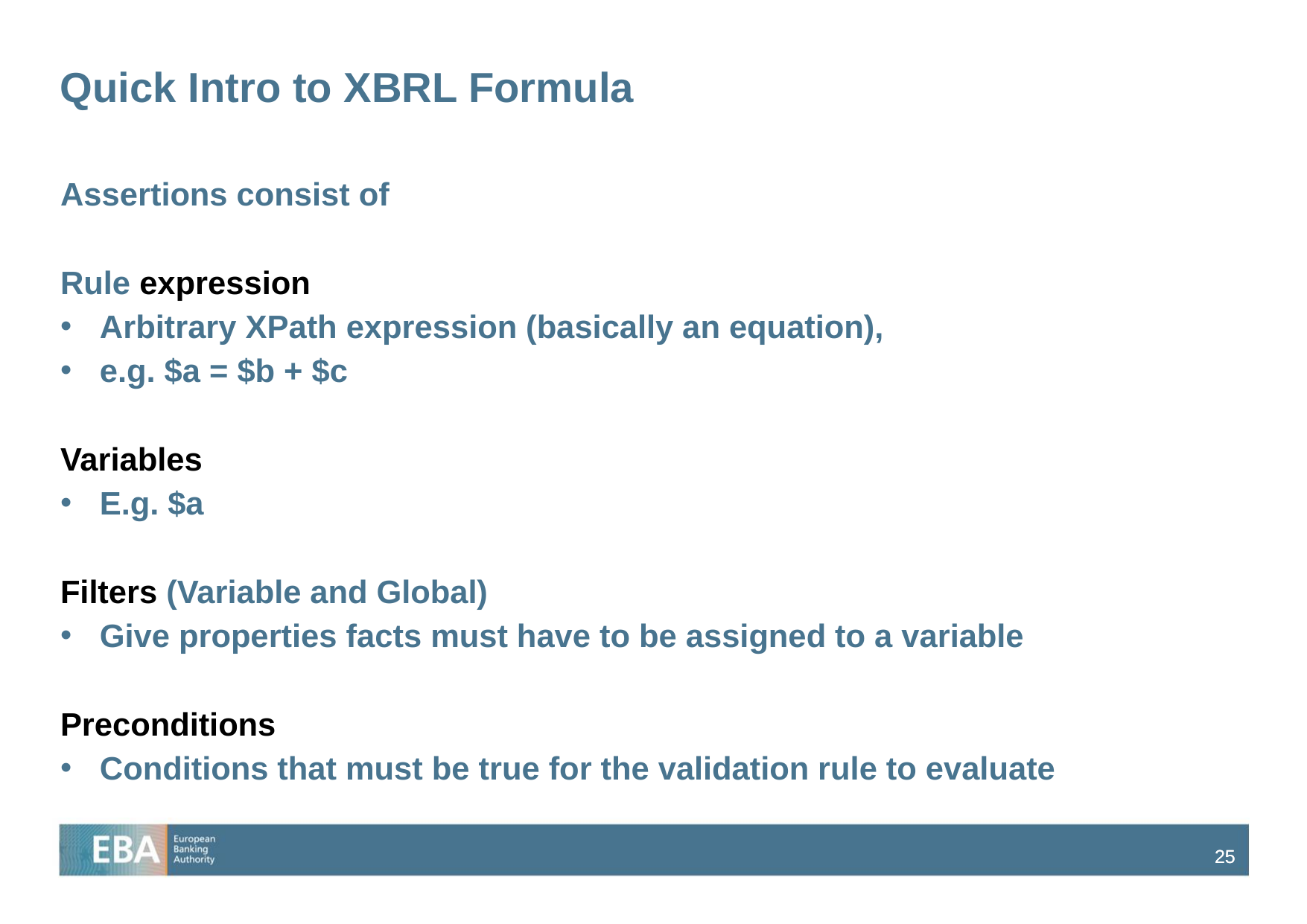

# Quick Intro to XBRL Formula
Assertions consist of

Rule expression
Arbitrary XPath expression (basically an equation),
e.g. $a = $b + $c

Variables
E.g. $a

Filters (Variable and Global)
Give properties facts must have to be assigned to a variable

Preconditions
Conditions that must be true for the validation rule to evaluate